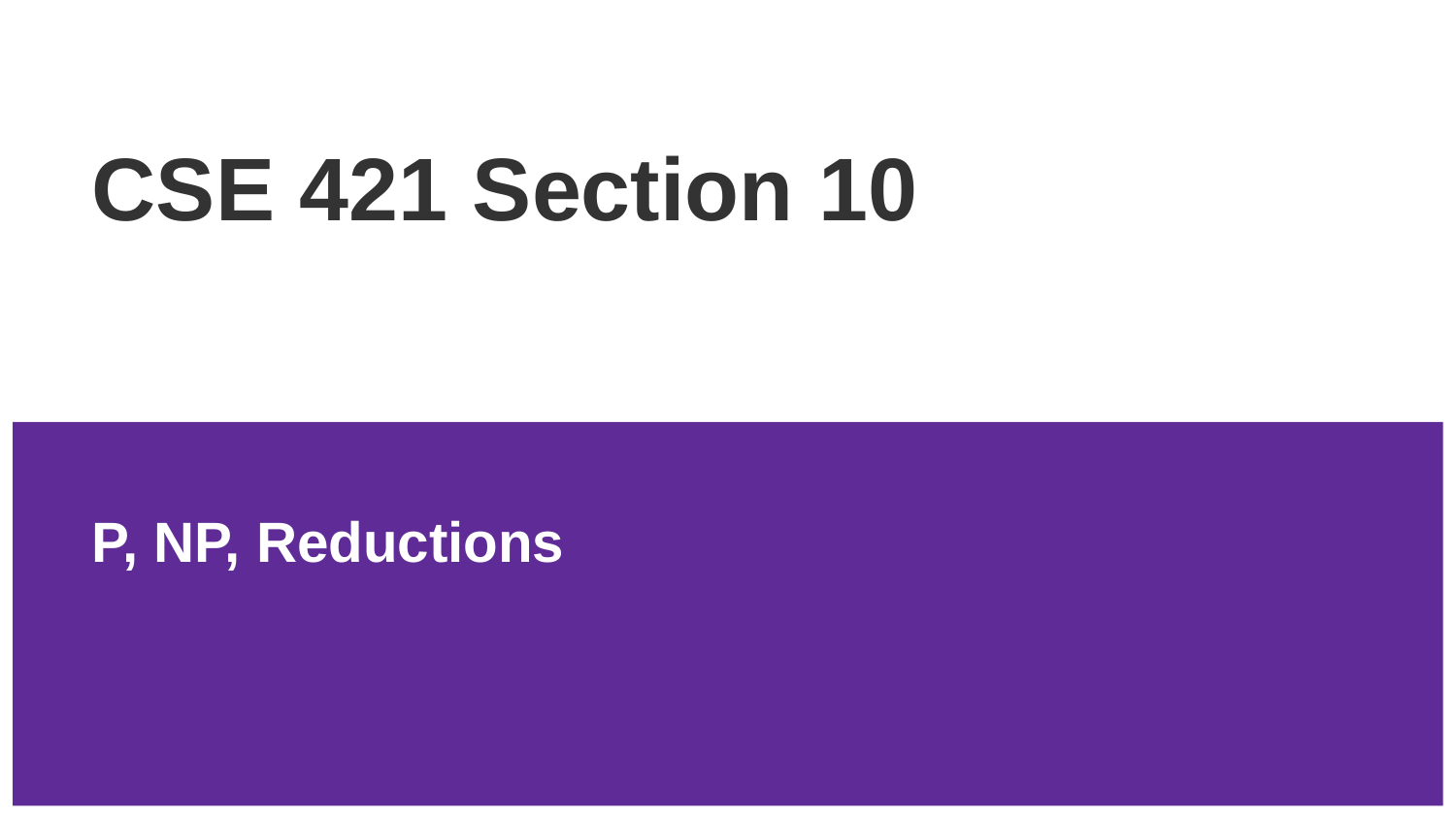

# CSE 421 Section 10
P, NP, Reductions